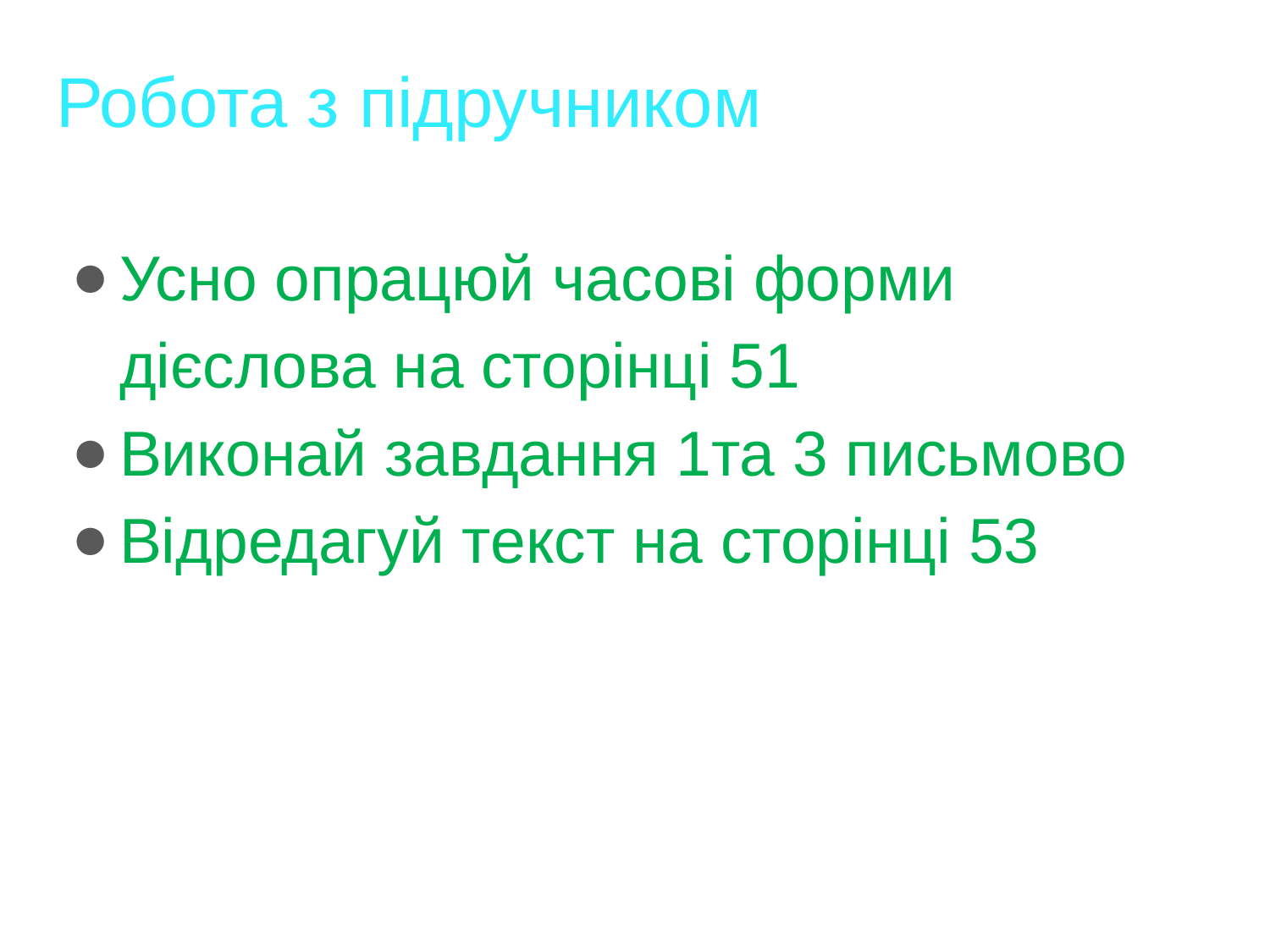

# Робота з підручником
Усно опрацюй часові форми дієслова на сторінці 51
Виконай завдання 1та 3 письмово
Відредагуй текст на сторінці 53